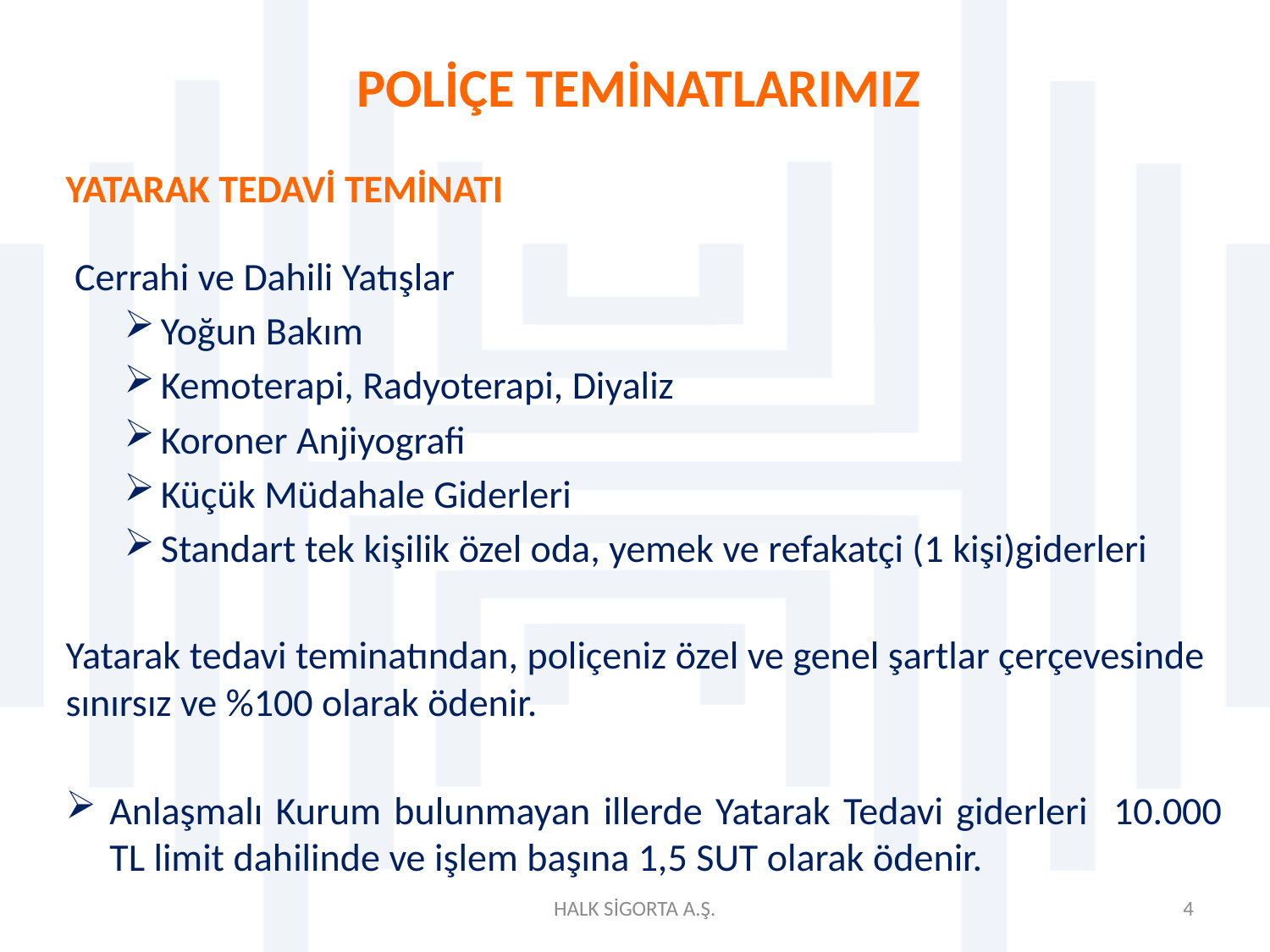

# POLİÇE TEMİNATLARIMIZ
YATARAK TEDAVİ TEMİNATI

 Cerrahi ve Dahili Yatışlar
Yoğun Bakım
Kemoterapi, Radyoterapi, Diyaliz
Koroner Anjiyografi
Küçük Müdahale Giderleri
Standart tek kişilik özel oda, yemek ve refakatçi (1 kişi)giderleri

Yatarak tedavi teminatından, poliçeniz özel ve genel şartlar çerçevesinde sınırsız ve %100 olarak ödenir.

Anlaşmalı Kurum bulunmayan illerde Yatarak Tedavi giderleri  10.000 TL limit dahilinde ve işlem başına 1,5 SUT olarak ödenir.

HALK SİGORTA A.Ş.
4